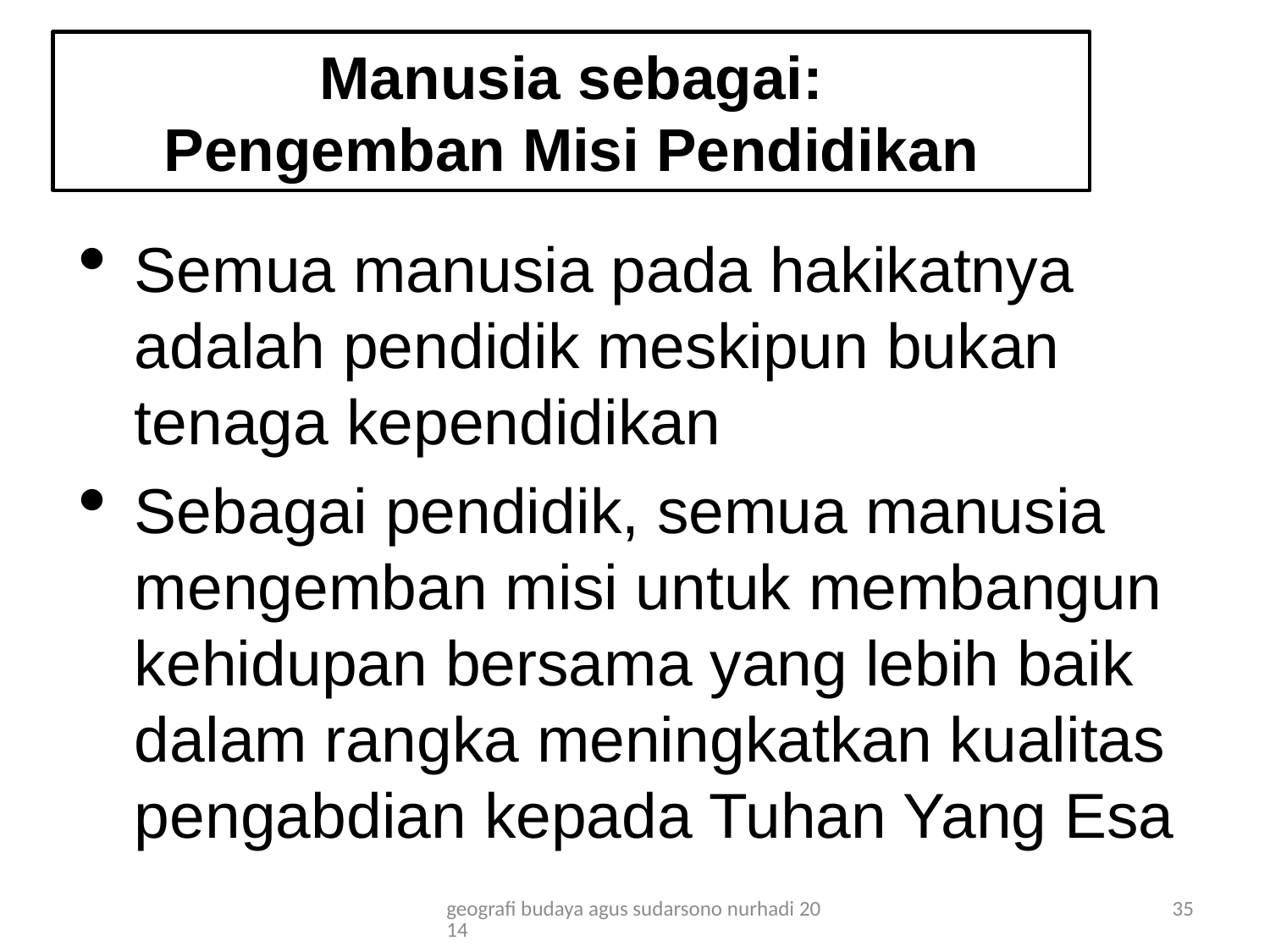

# Manusia sebagai: Pengemban Misi Pendidikan
Semua manusia pada hakikatnya adalah pendidik meskipun bukan tenaga kependidikan
Sebagai pendidik, semua manusia mengemban misi untuk membangun kehidupan bersama yang lebih baik dalam rangka meningkatkan kualitas pengabdian kepada Tuhan Yang Esa

geografi budaya agus sudarsono nurhadi 2014
35